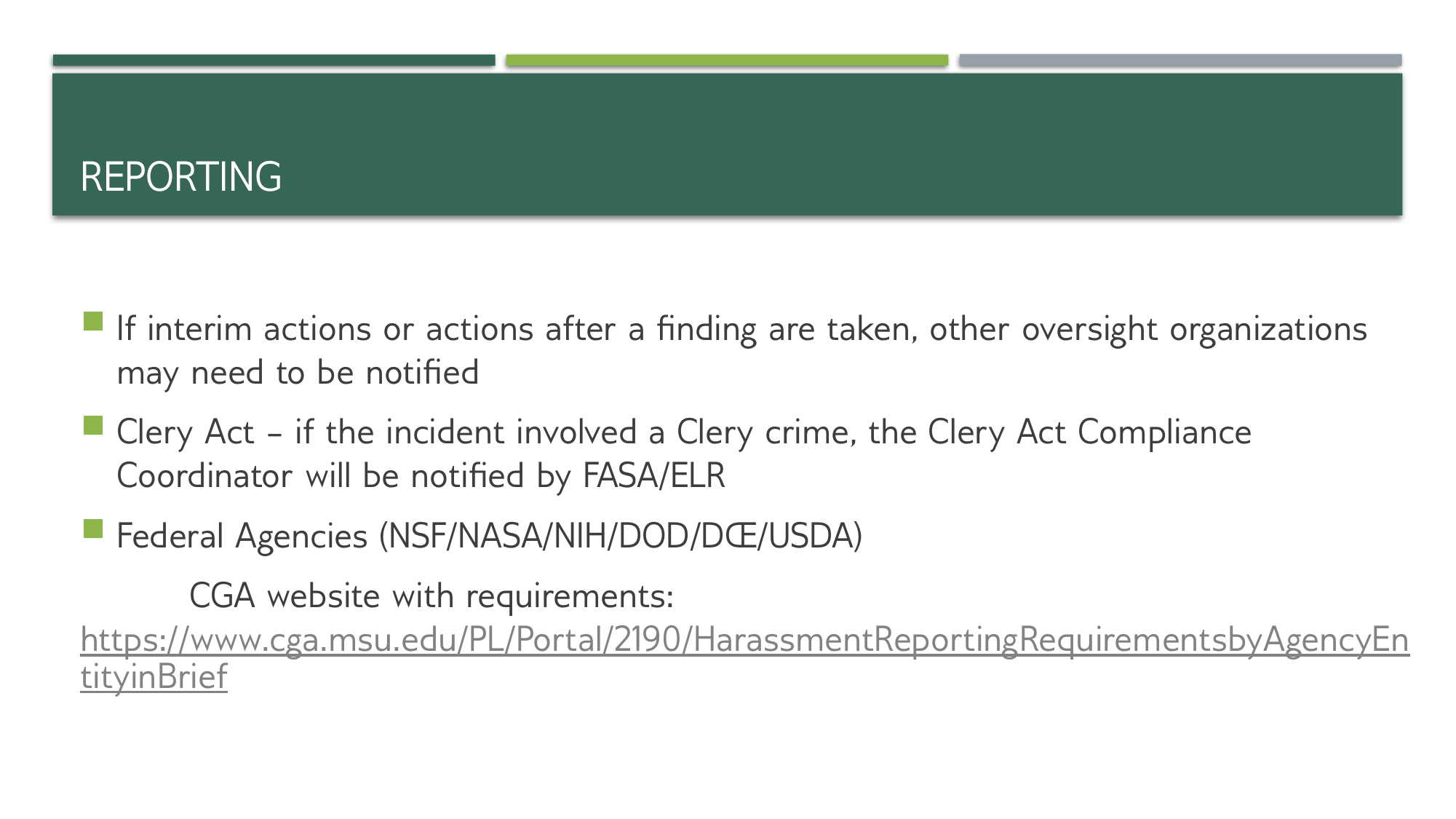

# Reporting

If interim actions or actions after a finding are taken, other oversight organizations may need to be notified
Clery Act – if the incident involved a Clery crime, the Clery Act Compliance Coordinator will be notified by FASA/ELR
Federal Agencies (NSF/NASA/NIH/DOD/DOE/USDA)
	CGA website with requirements: https://www.cga.msu.edu/PL/Portal/2190/HarassmentReportingRequirementsbyAgencyEntityinBrief